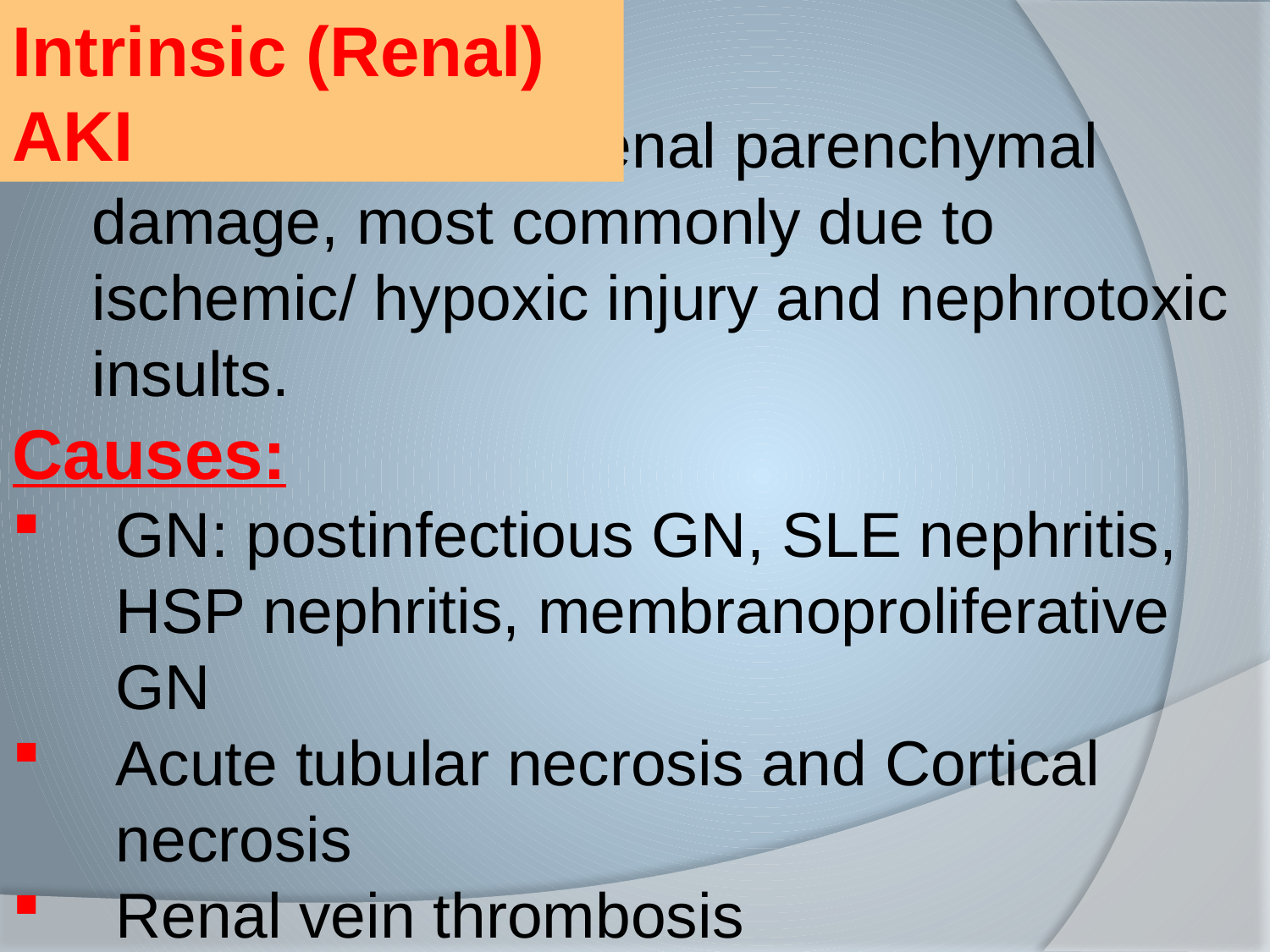

Intrinsic (Renal) AKI
characterized by renal parenchymal damage, most commonly due to ischemic/ hypoxic injury and nephrotoxic insults.
Causes:
GN: postinfectious GN, SLE nephritis, HSP nephritis, membranoproliferative GN
Acute tubular necrosis and Cortical necrosis
Renal vein thrombosis